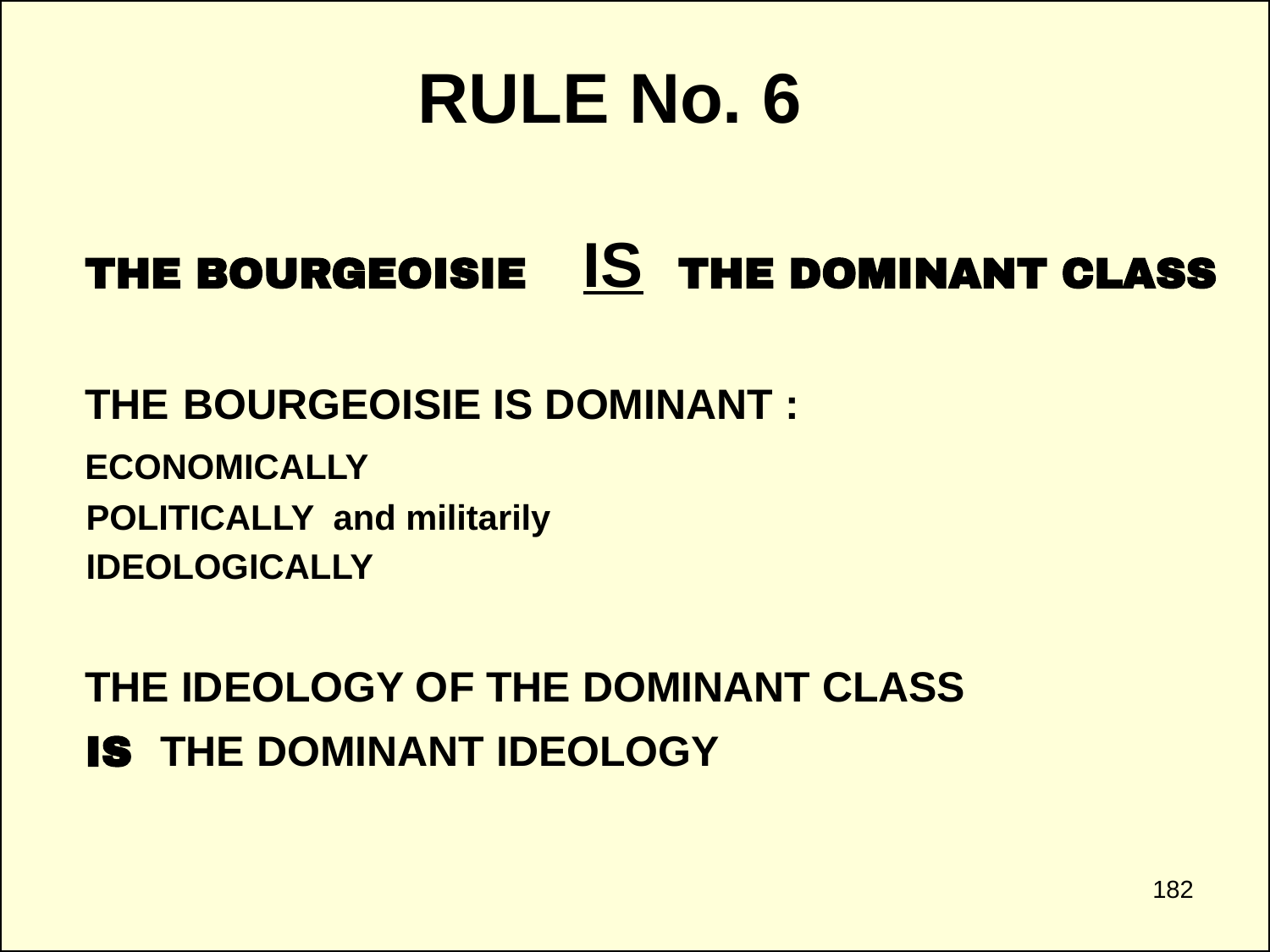

RULE No. 6

	THE BOURGEOISIE    IS  THE DOMINANT CLASS

   	THE BOURGEOISIE IS DOMINANT :
	ECONOMICALLY
     POLITICALLY  and militarily
     IDEOLOGICALLY

	THE IDEOLOGY OF THE DOMINANT CLASS
	IS  THE DOMINANT IDEOLOGY
182